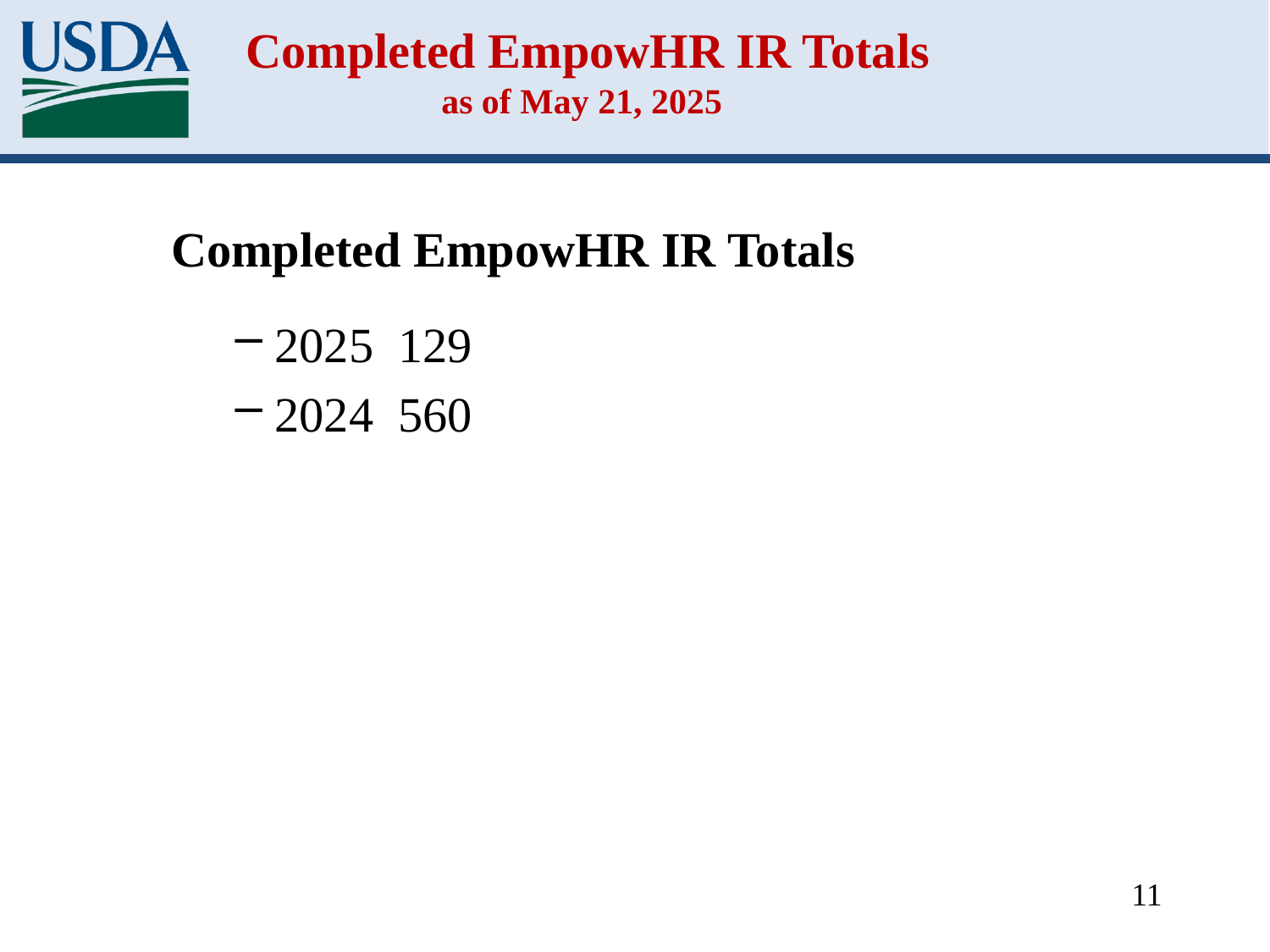

# Completed EmpowHR IR Totals as of May 21, 2025
Completed EmpowHR IR Totals
2025  129
2024  560
11